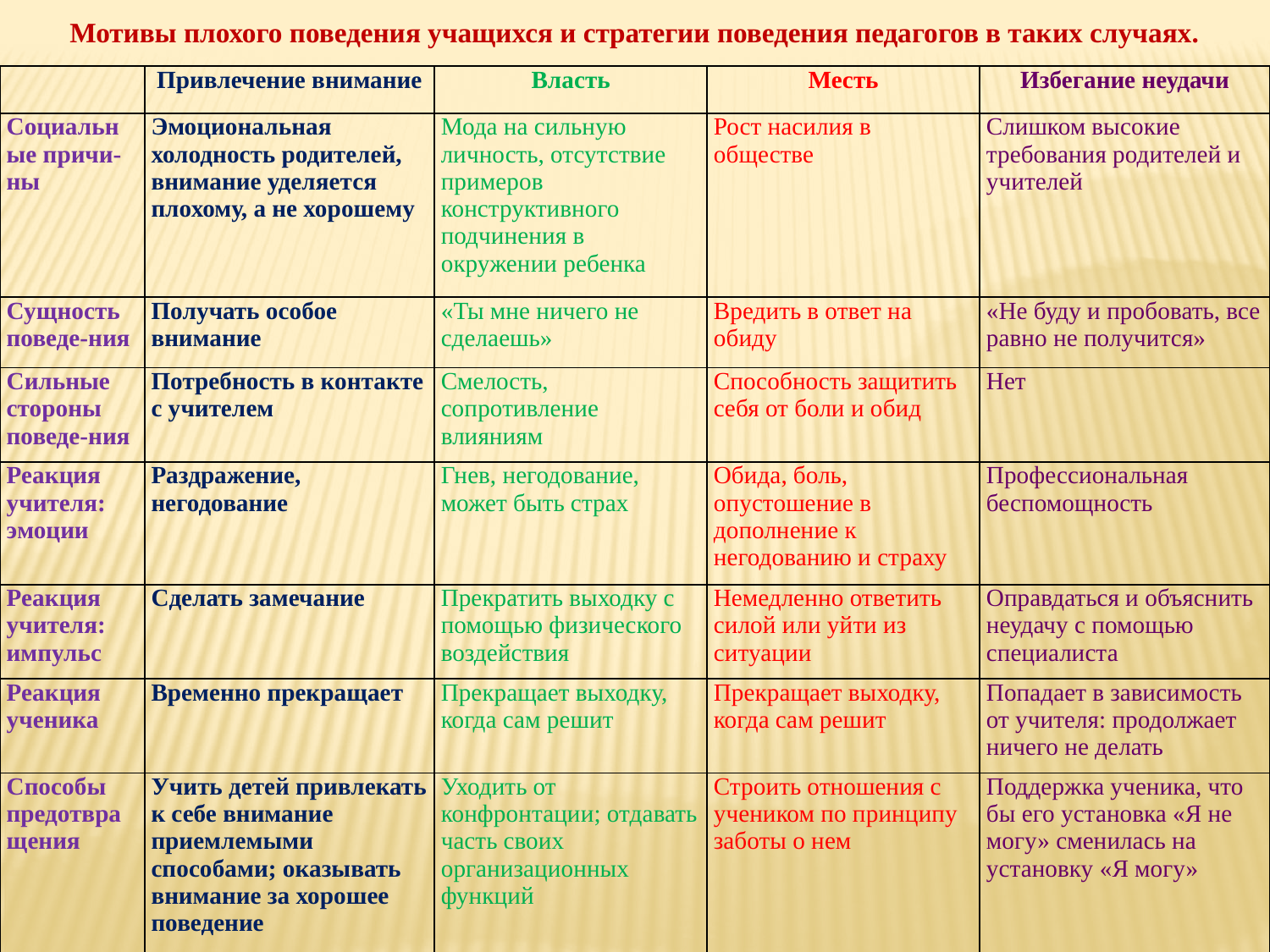

Мотивы плохого поведения учащихся и стратегии поведения педагогов в таких случаях.
|  | Привлечение внимание | Власть | Месть | Избегание неудачи |
| --- | --- | --- | --- | --- |
| Социальные причи-ны | Эмоциональная холодность родителей, внимание уделяется плохому, а не хорошему | Мода на сильную личность, отсутствие примеров конструктивного подчинения в окружении ребенка | Рост насилия в обществе | Слишком высокие требования родителей и учителей |
| Сущность поведе-ния | Получать особое внимание | «Ты мне ничего не сделаешь» | Вредить в ответ на обиду | «Не буду и пробовать, все равно не получится» |
| Сильные стороны поведе-ния | Потребность в контакте с учителем | Смелость, сопротивление влияниям | Способность защитить себя от боли и обид | Нет |
| Реакция учителя: эмоции | Раздражение, негодование | Гнев, негодование, может быть страх | Обида, боль, опустошение в дополнение к негодованию и страху | Профессиональная беспомощность |
| Реакция учителя: импульс | Сделать замечание | Прекратить выходку с помощью физического воздействия | Немедленно ответить силой или уйти из ситуации | Оправдаться и объяснить неудачу с помощью специалиста |
| Реакция ученика | Временно прекращает | Прекращает выходку, когда сам решит | Прекращает выходку, когда сам решит | Попадает в зависимость от учителя: продолжает ничего не делать |
| Способы предотвращения | Учить детей привлекать к себе внимание приемлемыми способами; оказывать внимание за хорошее поведение | Уходить от конфронтации; отдавать часть своих организационных функций | Строить отношения с учеником по принципу заботы о нем | Поддержка ученика, что бы его установка «Я не могу» сменилась на установку «Я могу» |